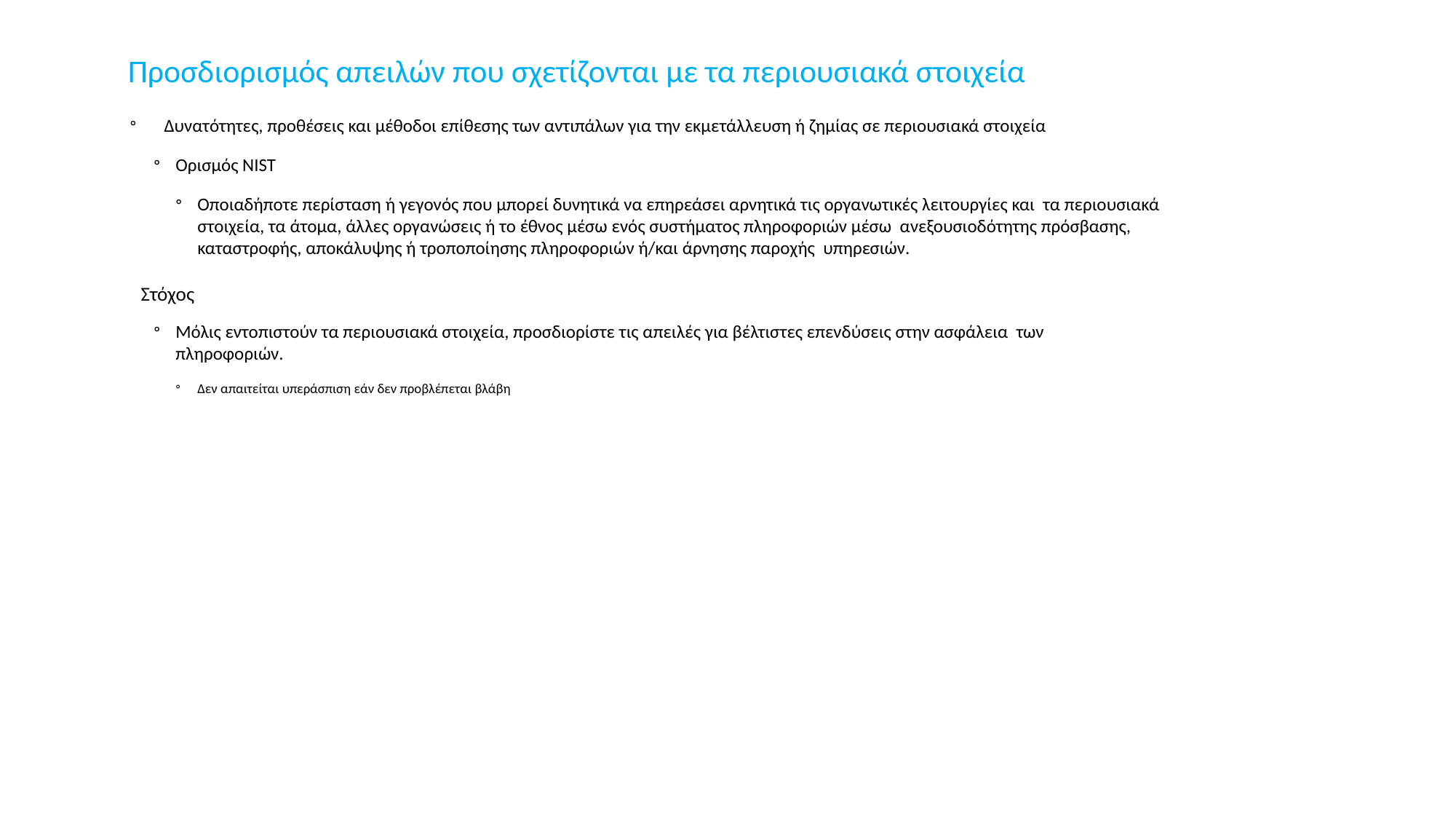

# Προσδιορισμός απειλών που σχετίζονται με τα περιουσιακά στοιχεία
Δυνατότητες, προθέσεις και μέθοδοι επίθεσης των αντιπάλων για την εκμετάλλευση ή ζημίας σε περιουσιακά στοιχεία
Ορισμός NIST
Οποιαδήποτε περίσταση ή γεγονός που μπορεί δυνητικά να επηρεάσει αρνητικά τις οργανωτικές λειτουργίες και  τα περιουσιακά στοιχεία, τα άτομα, άλλες οργανώσεις ή το έθνος μέσω ενός συστήματος πληροφοριών μέσω  ανεξουσιοδότητης πρόσβασης, καταστροφής, αποκάλυψης ή τροποποίησης πληροφοριών ή/και άρνησης παροχής  υπηρεσιών.

Στόχος
Μόλις εντοπιστούν τα περιουσιακά στοιχεία, προσδιορίστε τις απειλές για βέλτιστες επενδύσεις στην ασφάλεια  των πληροφοριών.
Δεν απαιτείται υπεράσπιση εάν δεν προβλέπεται βλάβη